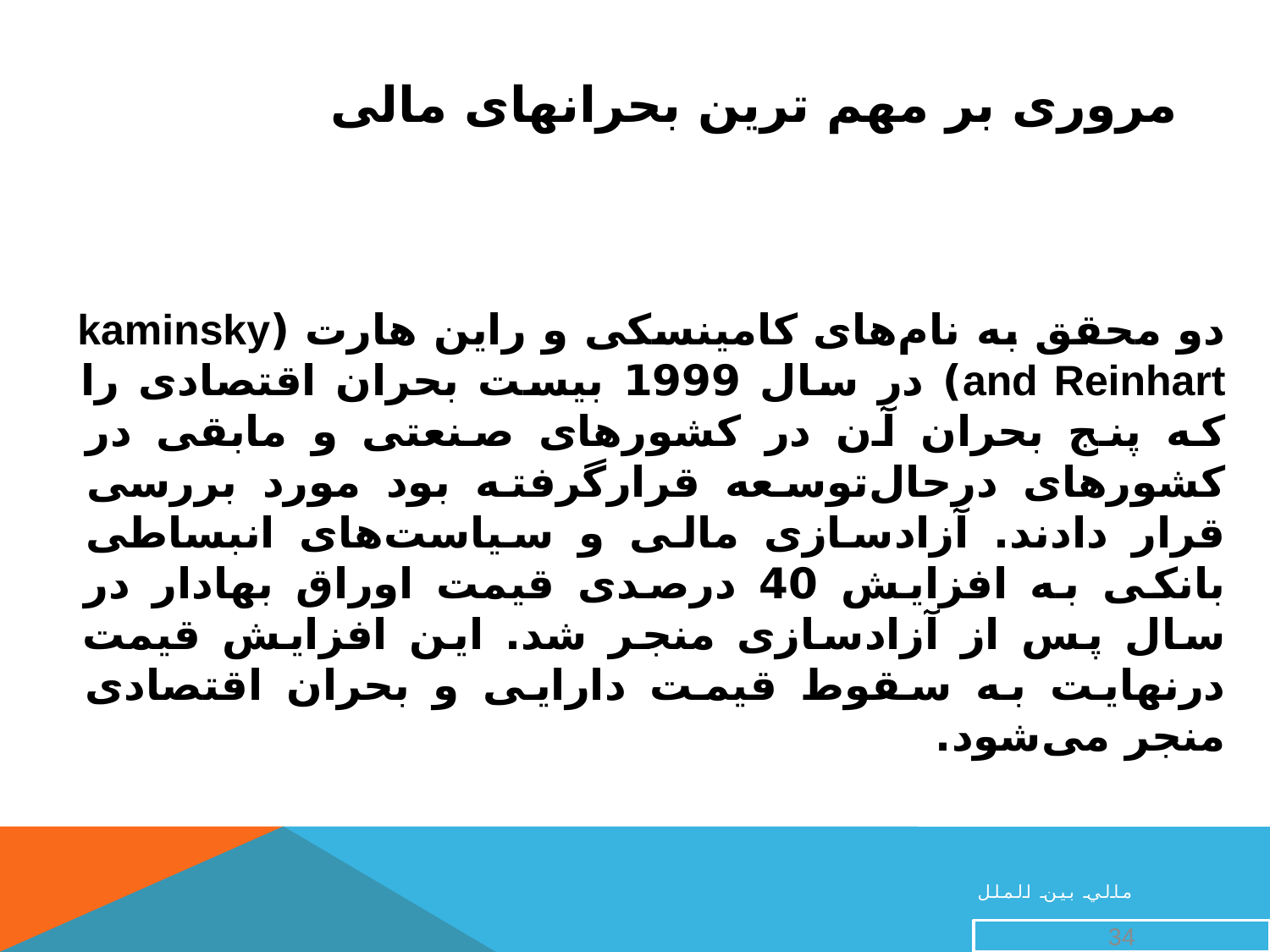

# مروری بر مهم ترین بحرانهای مالی
دو محقق به نام‌های کامینسکی و راین هارت (kaminsky and Reinhart) در سال 1999 بیست بحران اقتصادی را که پنج بحران آن در کشورهای صنعتی و مابقی در کشور‌های درحال‌توسعه قرارگرفته بود مورد بررسی قرار دادند. آزادسازی مالی و سیاست‌های انبساطی بانکی به افزایش 40 درصدی قیمت اوراق بهادار در سال پس از آزادسازی منجر شد. این افزایش قیمت درنهایت به سقوط قیمت دارایی و بحران اقتصادی منجر می‌شود.
مالي بين الملل
34